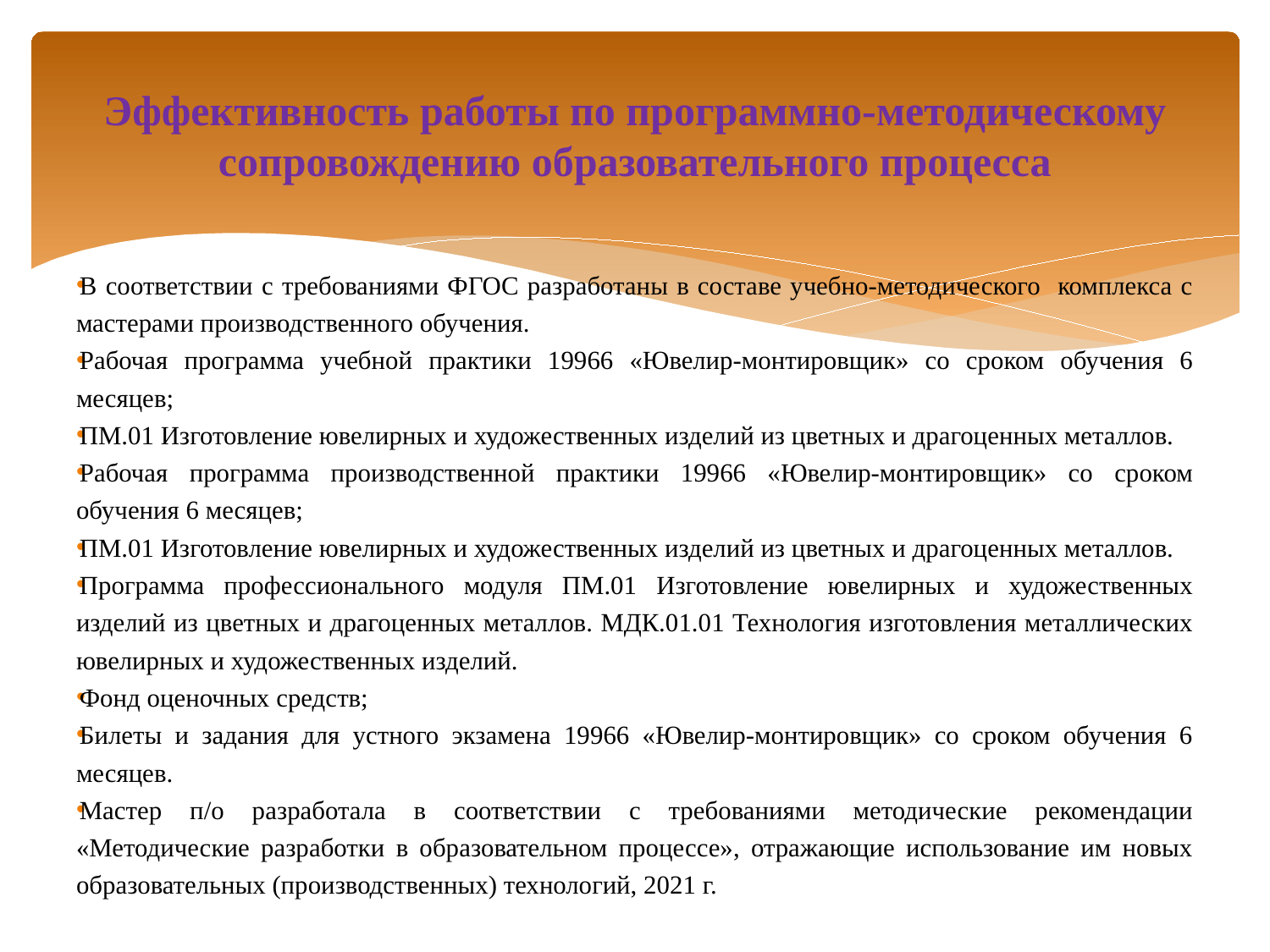

# Эффективность работы по программно-методическому сопровождению образовательного процесса
В соответствии с требованиями ФГОС разработаны в составе учебно-методического  комплекса с мастерами производственного обучения.
Рабочая программа учебной практики 19966 «Ювелир-монтировщик» со сроком обучения 6 месяцев;
ПМ.01 Изготовление ювелирных и художественных изделий из цветных и драгоценных металлов.
Рабочая программа производственной практики 19966 «Ювелир-монтировщик» со сроком обучения 6 месяцев;
ПМ.01 Изготовление ювелирных и художественных изделий из цветных и драгоценных металлов.
Программа профессионального модуля ПМ.01 Изготовление ювелирных и художественных изделий из цветных и драгоценных металлов. МДК.01.01 Технология изготовления металлических ювелирных и художественных изделий.
Фонд оценочных средств;
Билеты и задания для устного экзамена 19966 «Ювелир-монтировщик» со сроком обучения 6 месяцев.
Мастер п/о разработала в соответствии с требованиями методические рекомендации «Методические разработки в образовательном процессе», отражающие использование им новых образовательных (производственных) технологий, 2021 г.